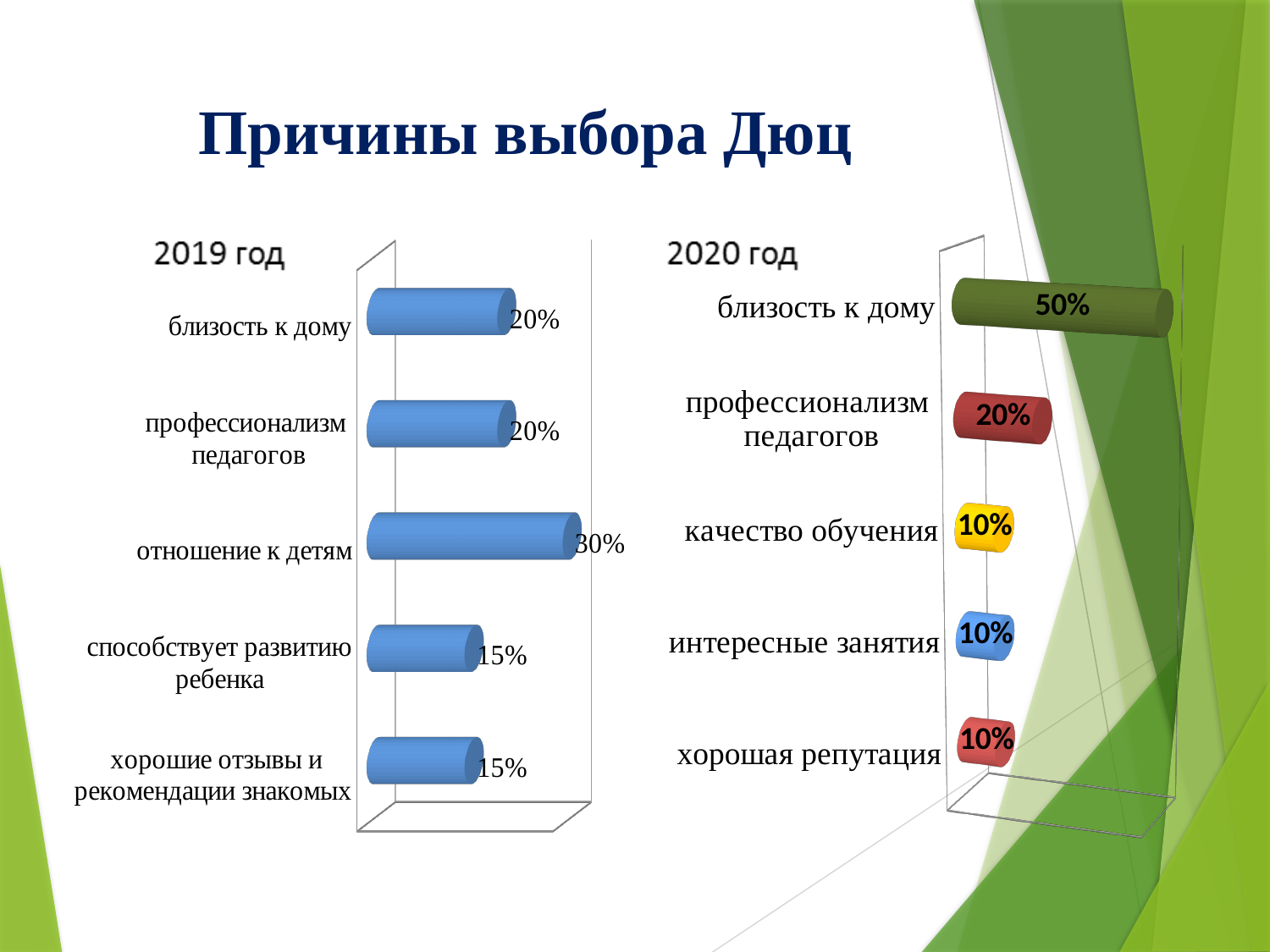

Причины выбора Дюц

[unsupported chart]

[unsupported chart]